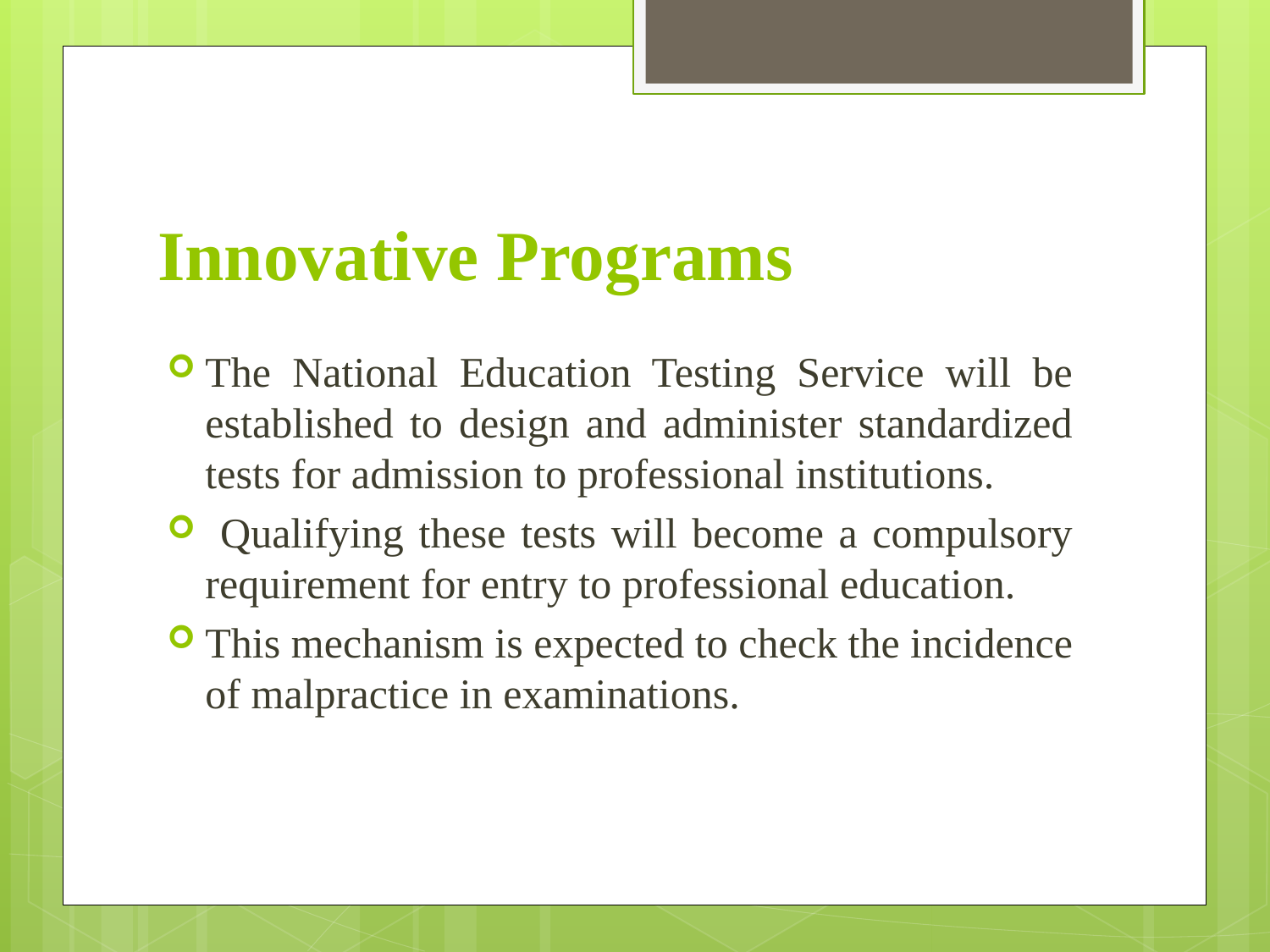

# Innovative Programs
The National Education Testing Service will be established to design and administer standardized tests for admission to professional institutions.
 Qualifying these tests will become a compulsory requirement for entry to professional education.
This mechanism is expected to check the incidence of malpractice in examinations.